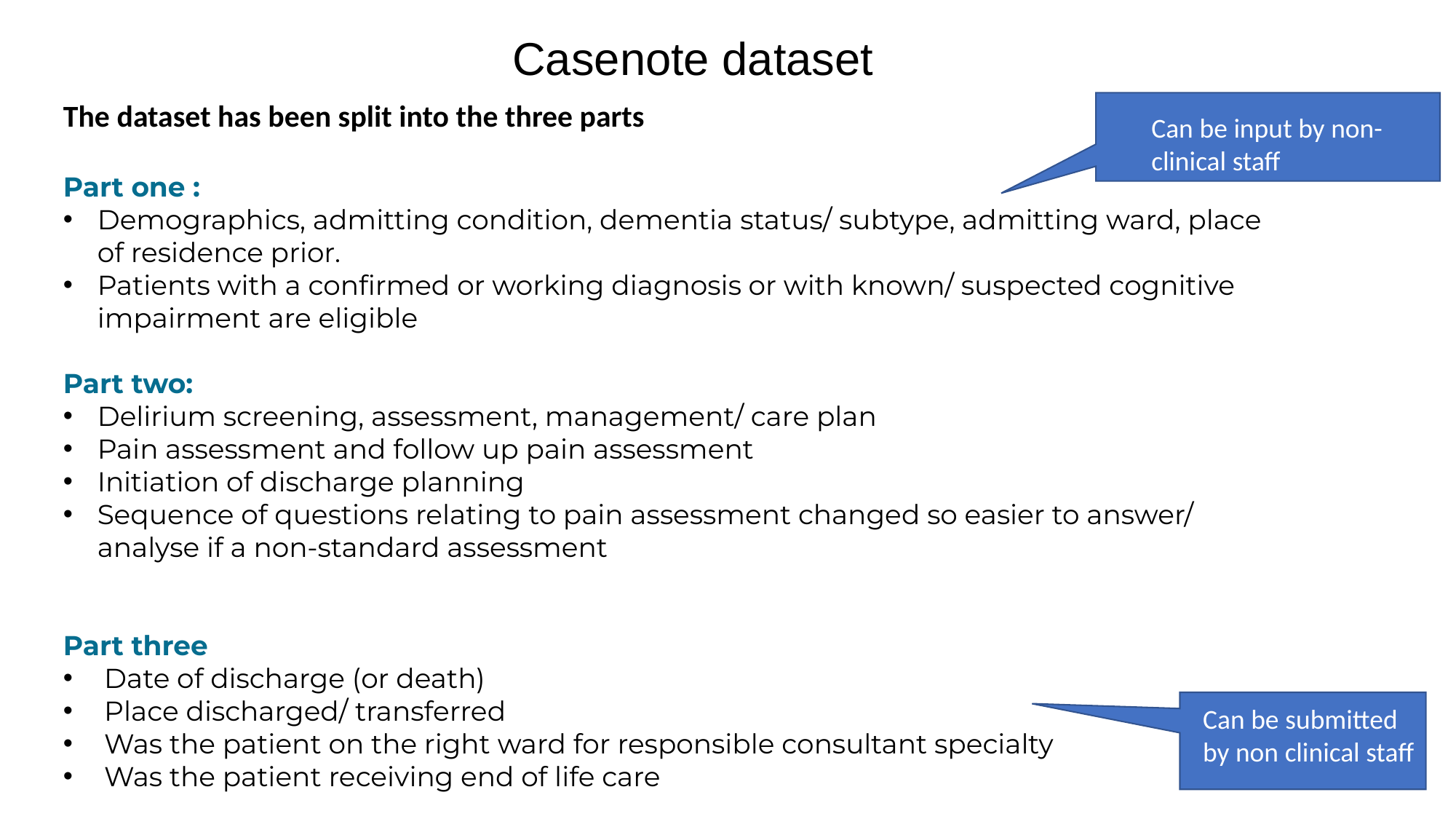

# Casenote dataset
The dataset has been split into the three parts

Part one :
Demographics, admitting condition, dementia status/ subtype, admitting ward, place of residence prior.
Patients with a confirmed or working diagnosis or with known/ suspected cognitive impairment are eligible

Part two:
Delirium screening, assessment, management/ care plan
Pain assessment and follow up pain assessment
Initiation of discharge planning
Sequence of questions relating to pain assessment changed so easier to answer/ analyse if a non-standard assessment

Part three
Date of discharge (or death)
Place discharged/ transferred
Was the patient on the right ward for responsible consultant specialty
Was the patient receiving end of life care

Can be input by non-clinical staff

Can be submitted by non clinical staff